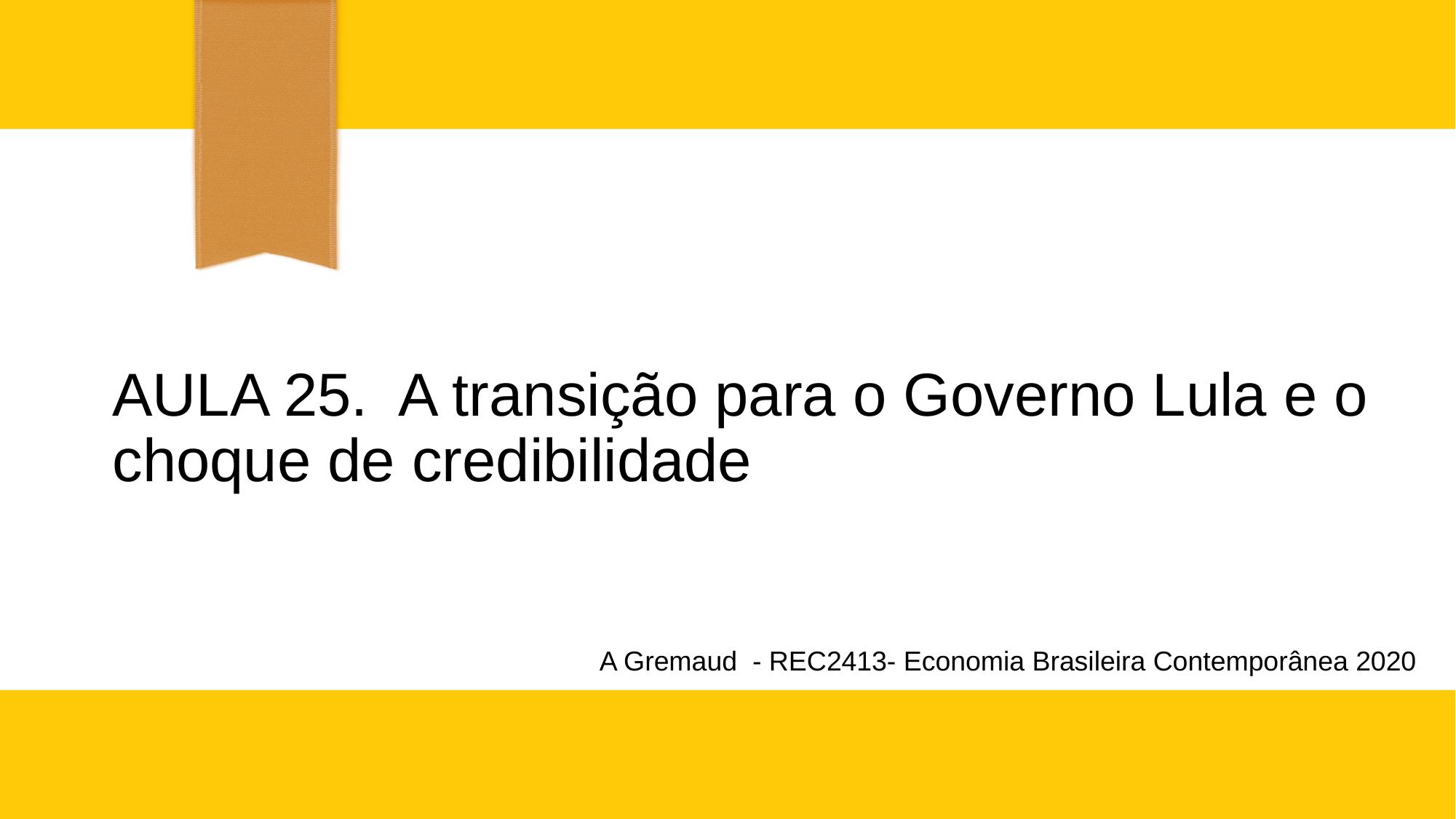

# AULA 25.  A transição para o Governo Lula e o choque de credibilidade
A Gremaud  - REC2413- Economia Brasileira Contemporânea 2020